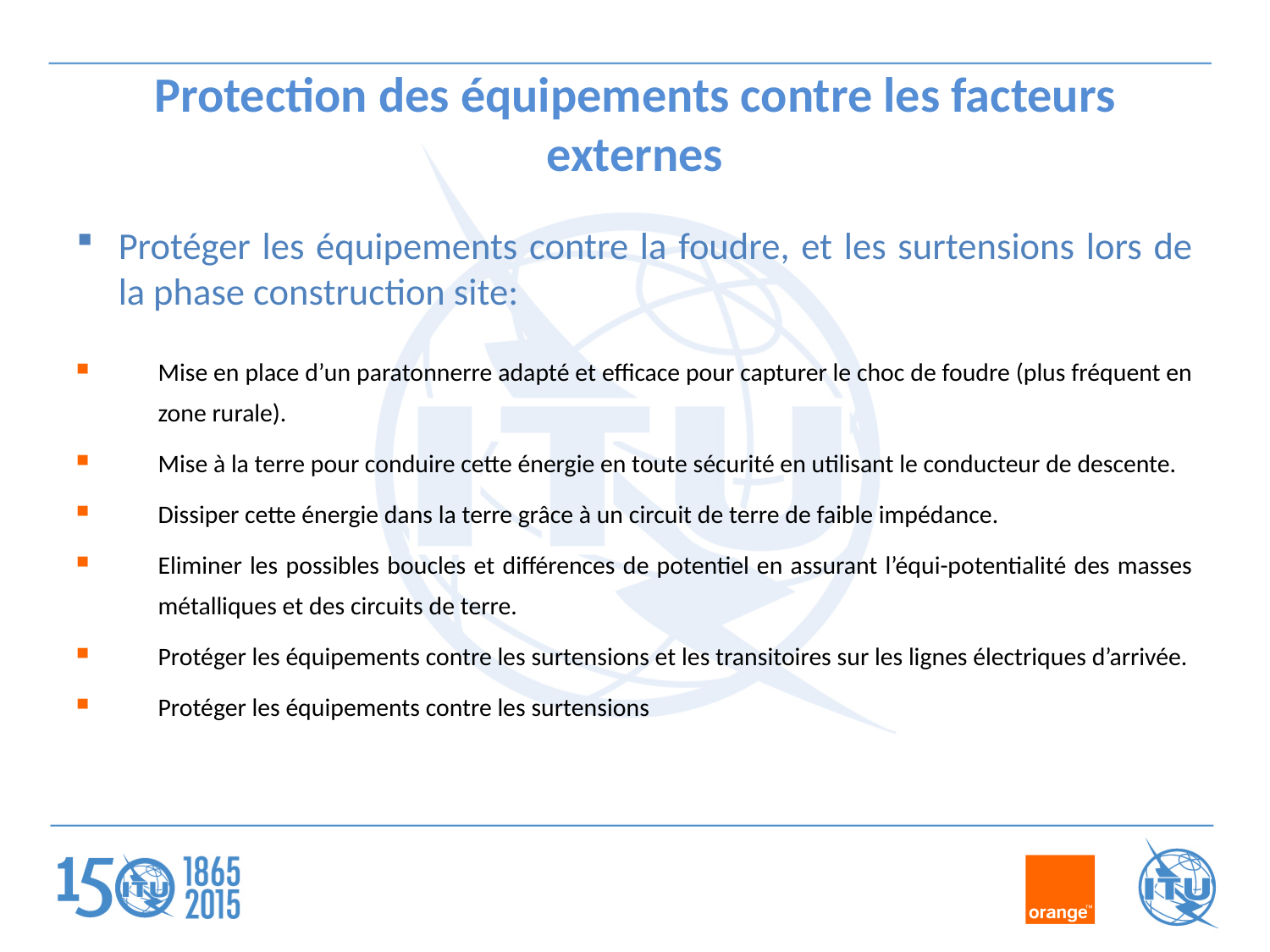

# Protection des équipements contre les facteurs externes
Protéger les équipements contre la foudre, et les surtensions lors de la phase construction site:

Mise en place d’un paratonnerre adapté et efficace pour capturer le choc de foudre (plus fréquent en zone rurale).
Mise à la terre pour conduire cette énergie en toute sécurité en utilisant le conducteur de descente.
Dissiper cette énergie dans la terre grâce à un circuit de terre de faible impédance.
Eliminer les possibles boucles et différences de potentiel en assurant l’équi-potentialité des masses métalliques et des circuits de terre.
Protéger les équipements contre les surtensions et les transitoires sur les lignes électriques d’arrivée.
Protéger les équipements contre les surtensions